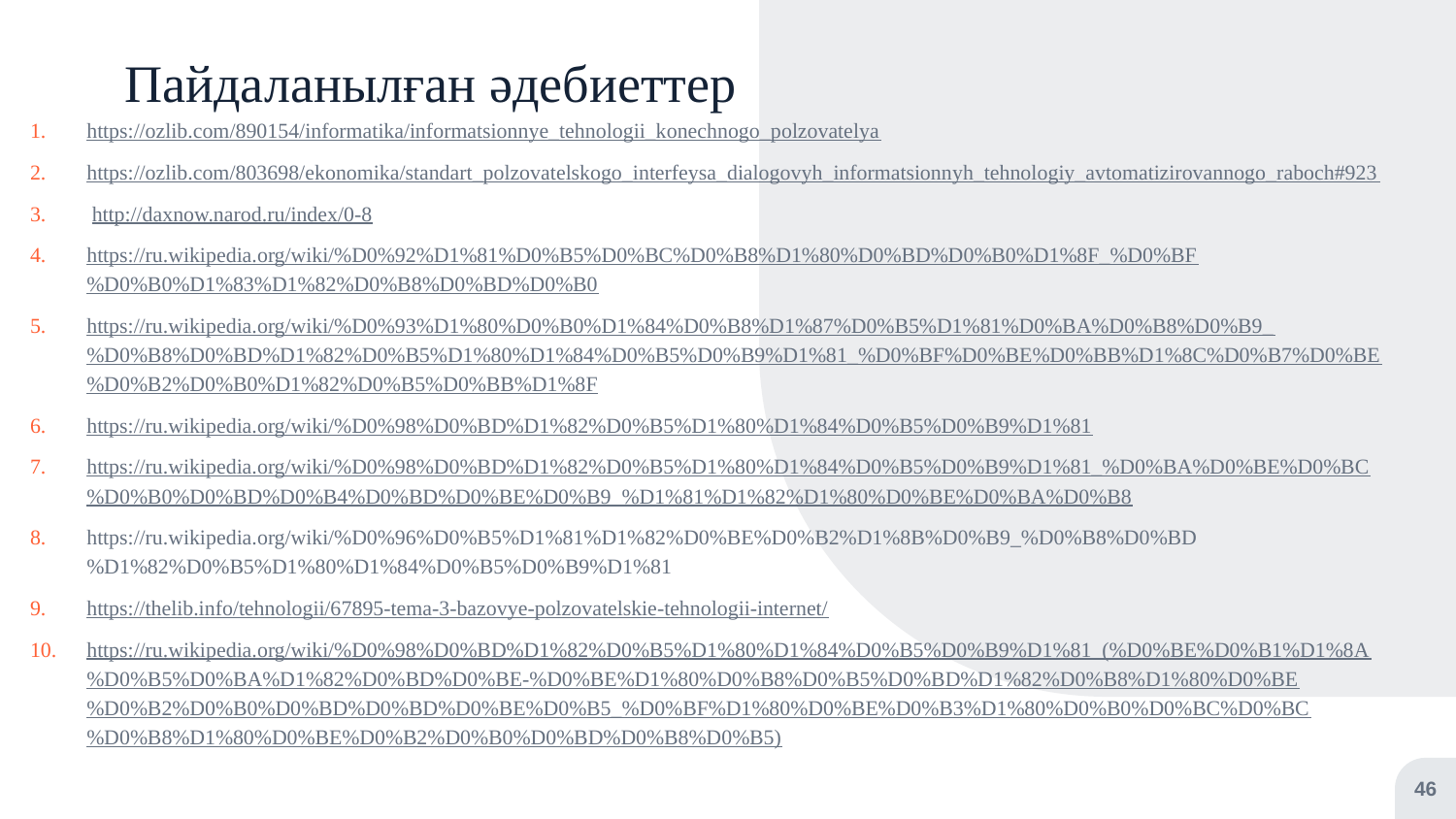

# Пайдаланылған әдебиеттер
https://ozlib.com/890154/informatika/informatsionnye_tehnologii_konechnogo_polzovatelya
https://ozlib.com/803698/ekonomika/standart_polzovatelskogo_interfeysa_dialogovyh_informatsionnyh_tehnologiy_avtomatizirovannogo_raboch#923
 http://daxnow.narod.ru/index/0-8
https://ru.wikipedia.org/wiki/%D0%92%D1%81%D0%B5%D0%BC%D0%B8%D1%80%D0%BD%D0%B0%D1%8F_%D0%BF%D0%B0%D1%83%D1%82%D0%B8%D0%BD%D0%B0
https://ru.wikipedia.org/wiki/%D0%93%D1%80%D0%B0%D1%84%D0%B8%D1%87%D0%B5%D1%81%D0%BA%D0%B8%D0%B9_%D0%B8%D0%BD%D1%82%D0%B5%D1%80%D1%84%D0%B5%D0%B9%D1%81_%D0%BF%D0%BE%D0%BB%D1%8C%D0%B7%D0%BE%D0%B2%D0%B0%D1%82%D0%B5%D0%BB%D1%8F
https://ru.wikipedia.org/wiki/%D0%98%D0%BD%D1%82%D0%B5%D1%80%D1%84%D0%B5%D0%B9%D1%81
https://ru.wikipedia.org/wiki/%D0%98%D0%BD%D1%82%D0%B5%D1%80%D1%84%D0%B5%D0%B9%D1%81_%D0%BA%D0%BE%D0%BC%D0%B0%D0%BD%D0%B4%D0%BD%D0%BE%D0%B9_%D1%81%D1%82%D1%80%D0%BE%D0%BA%D0%B8
https://ru.wikipedia.org/wiki/%D0%96%D0%B5%D1%81%D1%82%D0%BE%D0%B2%D1%8B%D0%B9_%D0%B8%D0%BD%D1%82%D0%B5%D1%80%D1%84%D0%B5%D0%B9%D1%81
https://thelib.info/tehnologii/67895-tema-3-bazovye-polzovatelskie-tehnologii-internet/
https://ru.wikipedia.org/wiki/%D0%98%D0%BD%D1%82%D0%B5%D1%80%D1%84%D0%B5%D0%B9%D1%81_(%D0%BE%D0%B1%D1%8A%D0%B5%D0%BA%D1%82%D0%BD%D0%BE-%D0%BE%D1%80%D0%B8%D0%B5%D0%BD%D1%82%D0%B8%D1%80%D0%BE%D0%B2%D0%B0%D0%BD%D0%BD%D0%BE%D0%B5_%D0%BF%D1%80%D0%BE%D0%B3%D1%80%D0%B0%D0%BC%D0%BC%D0%B8%D1%80%D0%BE%D0%B2%D0%B0%D0%BD%D0%B8%D0%B5)
46